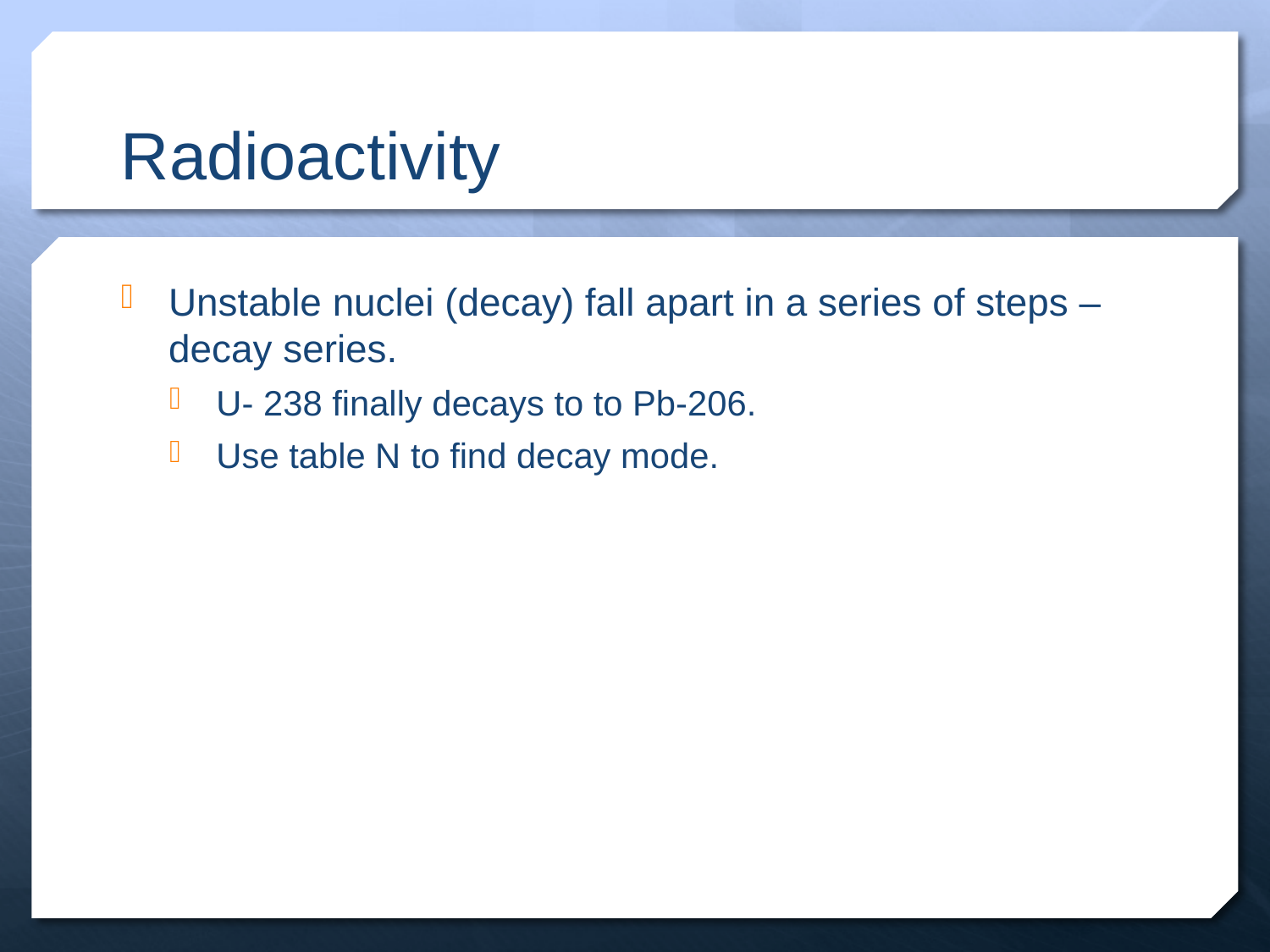

# Radioactivity
Unstable nuclei (decay) fall apart in a series of steps – decay series.
U- 238 finally decays to to Pb-206.
Use table N to find decay mode.